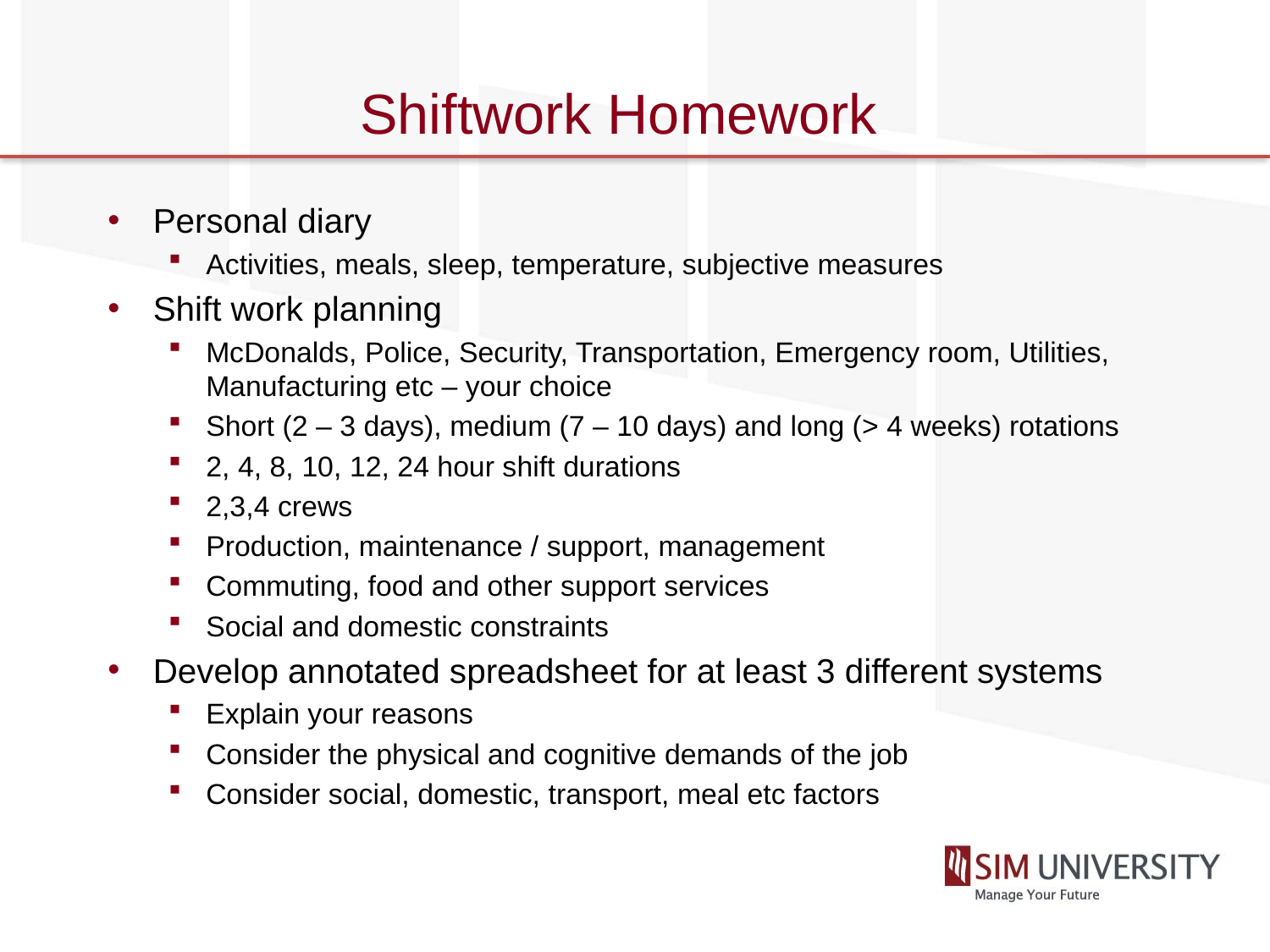

# Shiftwork Homework
Personal diary
Activities, meals, sleep, temperature, subjective measures
Shift work planning
McDonalds, Police, Security, Transportation, Emergency room, Utilities, Manufacturing etc – your choice
Short (2 – 3 days), medium (7 – 10 days) and long (> 4 weeks) rotations
2, 4, 8, 10, 12, 24 hour shift durations
2,3,4 crews
Production, maintenance / support, management
Commuting, food and other support services
Social and domestic constraints
Develop annotated spreadsheet for at least 3 different systems
Explain your reasons
Consider the physical and cognitive demands of the job
Consider social, domestic, transport, meal etc factors